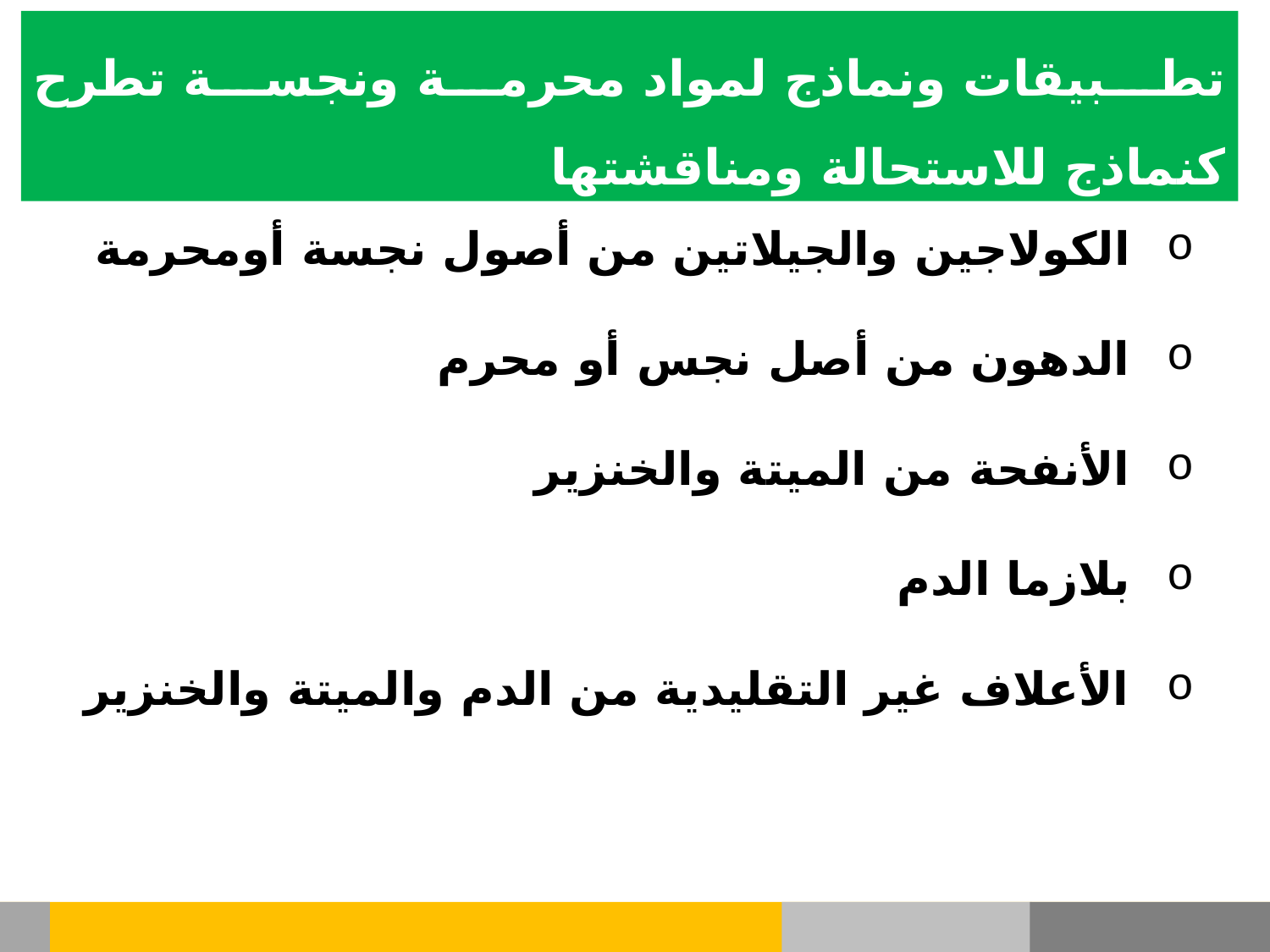

تطبيقات ونماذج لمواد محرمة ونجسة تطرح كنماذج للاستحالة ومناقشتها

الكولاجين والجيلاتين من أصول نجسة أومحرمة
الدهون من أصل نجس أو محرم
الأنفحة من الميتة والخنزير
بلازما الدم
الأعلاف غير التقليدية من الدم والميتة والخنزير